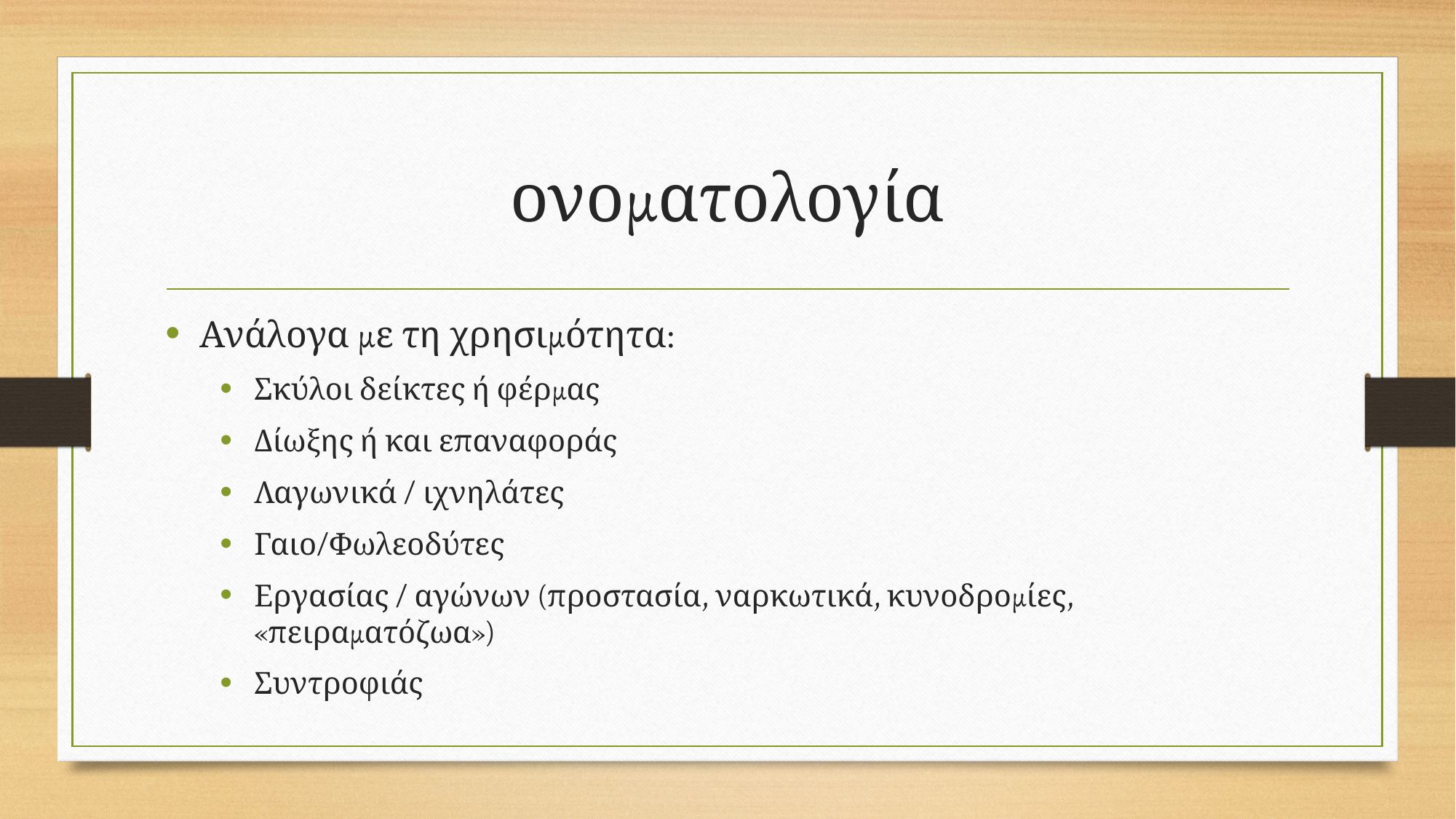

# ονοματολογία
Ανάλογα με τη χρησιμότητα:
Σκύλοι δείκτες ή φέρμας
Δίωξης ή και επαναφοράς
Λαγωνικά / ιχνηλάτες
Γαιο/Φωλεοδύτες
Εργασίας / αγώνων (προστασία, ναρκωτικά, κυνοδρομίες, «πειραματόζωα»)
Συντροφιάς